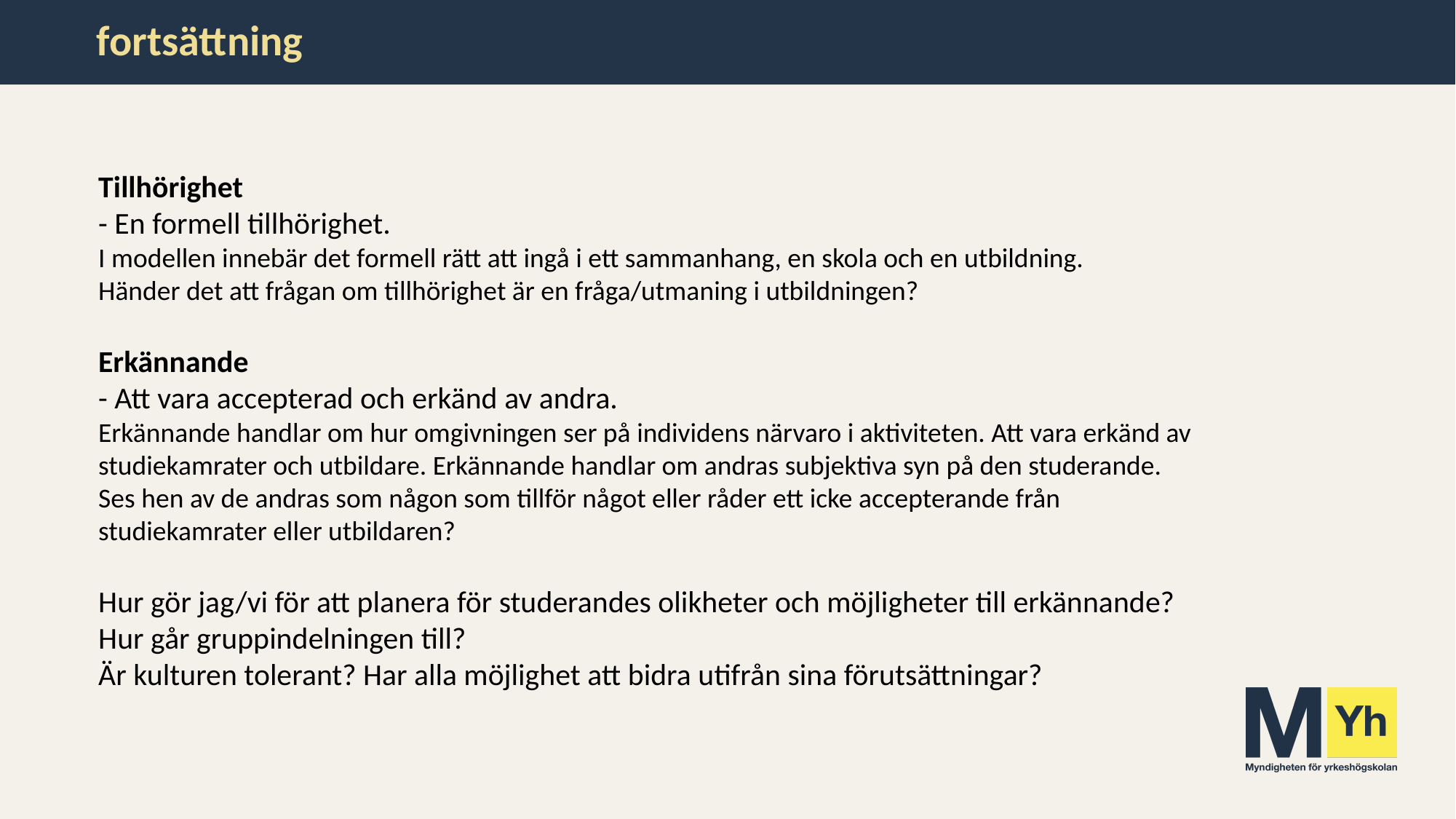

# fortsättning
Tillhörighet
- En formell tillhörighet.
I modellen innebär det formell rätt att ingå i ett sammanhang, en skola och en utbildning.
Händer det att frågan om tillhörighet är en fråga/utmaning i utbildningen?
Erkännande
- Att vara accepterad och erkänd av andra.
Erkännande handlar om hur omgivningen ser på individens närvaro i aktiviteten. Att vara erkänd av studiekamrater och utbildare. Erkännande handlar om andras subjektiva syn på den studerande. Ses hen av de andras som någon som tillför något eller råder ett icke accepterande från studiekamrater eller utbildaren? 
Hur gör jag/vi för att planera för studerandes olikheter och möjligheter till erkännande?
Hur går gruppindelningen till?
Är kulturen tolerant? Har alla möjlighet att bidra utifrån sina förutsättningar?